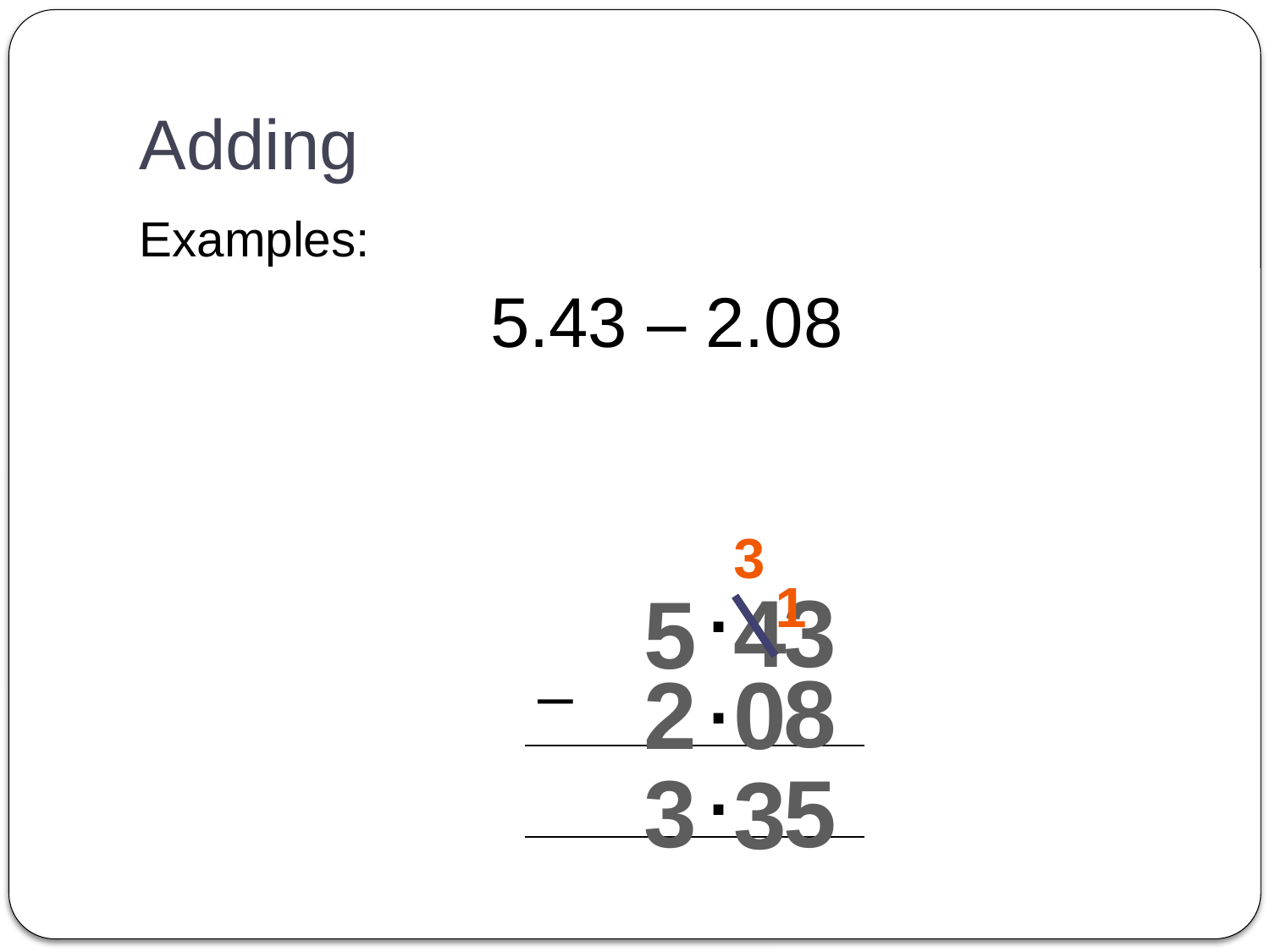

# Adding
Examples:
5.43 – 2.08

|  |  |  |  |  |  |
| --- | --- | --- | --- | --- | --- |
|  |  |  |  |  |  |
|  |  |  | . |  |  |
| – |  |  | . |  |  |
|  |  |  | . |  |  |
3
1
4
3
5
8
2
0
3
5
3